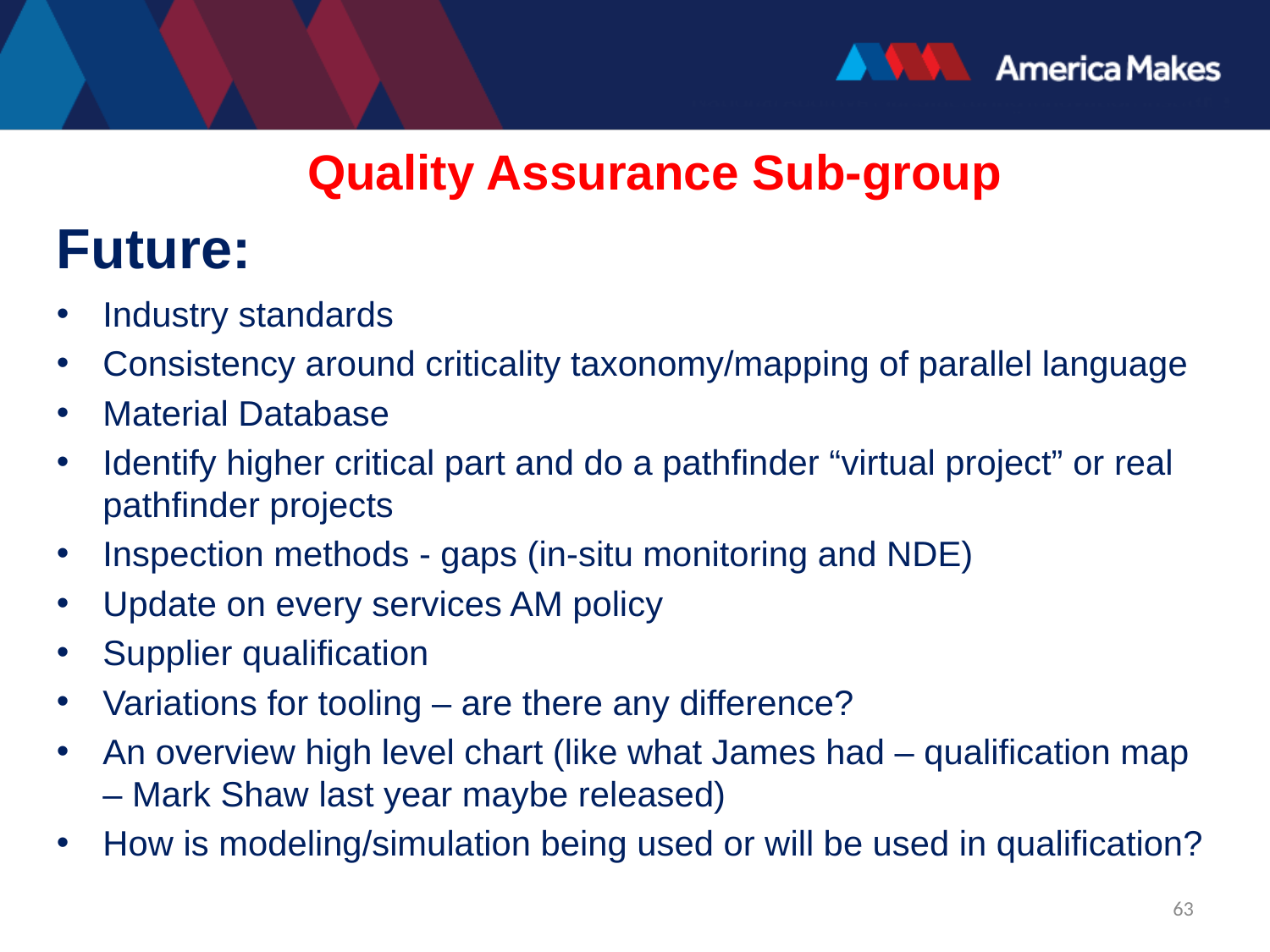

Quality Assurance Sub-group
# Future:
Industry standards
Consistency around criticality taxonomy/mapping of parallel language
Material Database
Identify higher critical part and do a pathfinder “virtual project” or real pathfinder projects
Inspection methods - gaps (in-situ monitoring and NDE)
Update on every services AM policy
Supplier qualification
Variations for tooling – are there any difference?
An overview high level chart (like what James had – qualification map – Mark Shaw last year maybe released)
How is modeling/simulation being used or will be used in qualification?
63